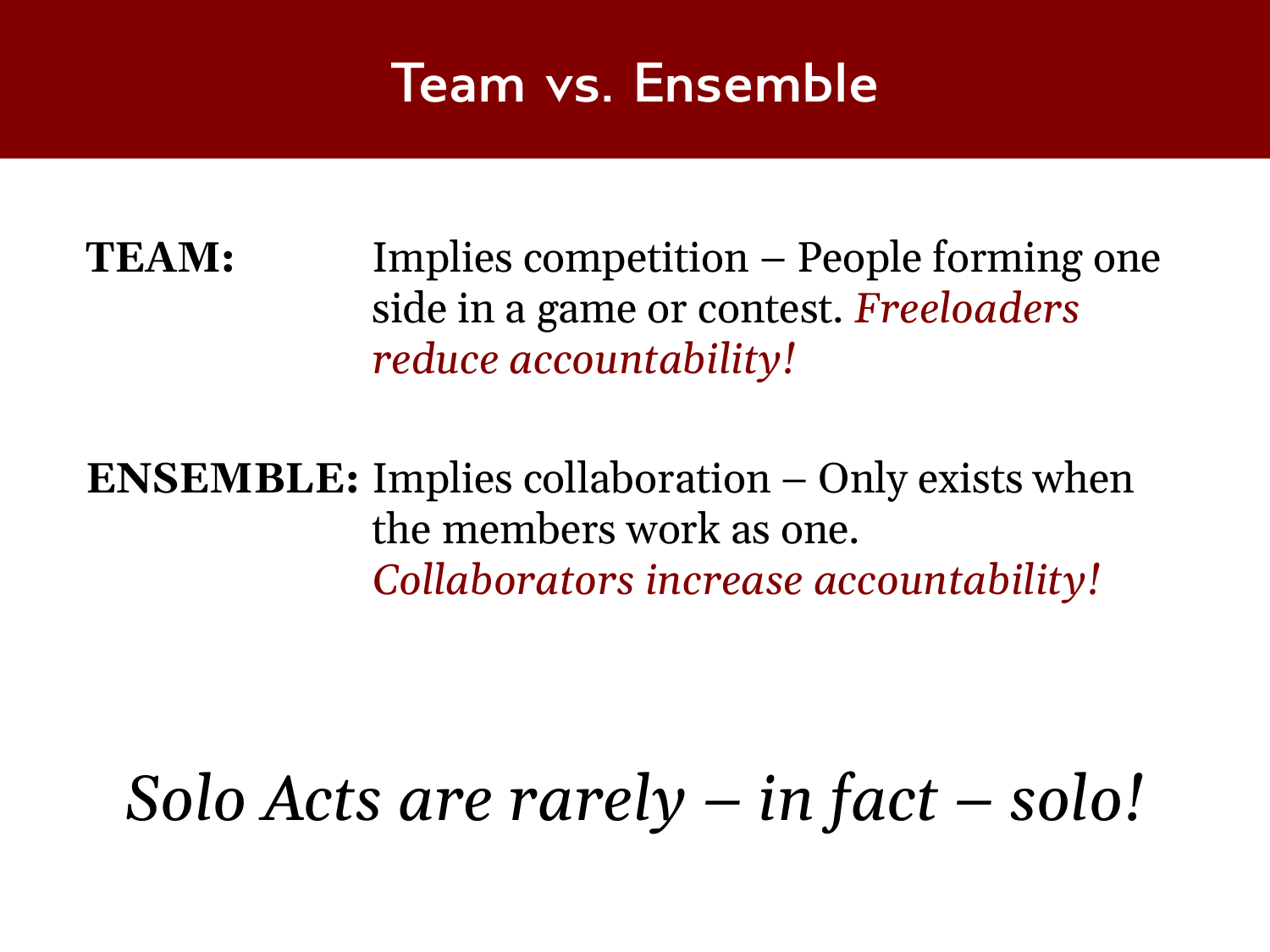

# Team vs. Ensemble
TEAM:	Implies competition – People forming one side in a game or contest. Freeloaders reduce accountability!
ENSEMBLE:	Implies collaboration – Only exists when the members work as one.
	Collaborators increase accountability!
Solo Acts are rarely – in fact – solo!